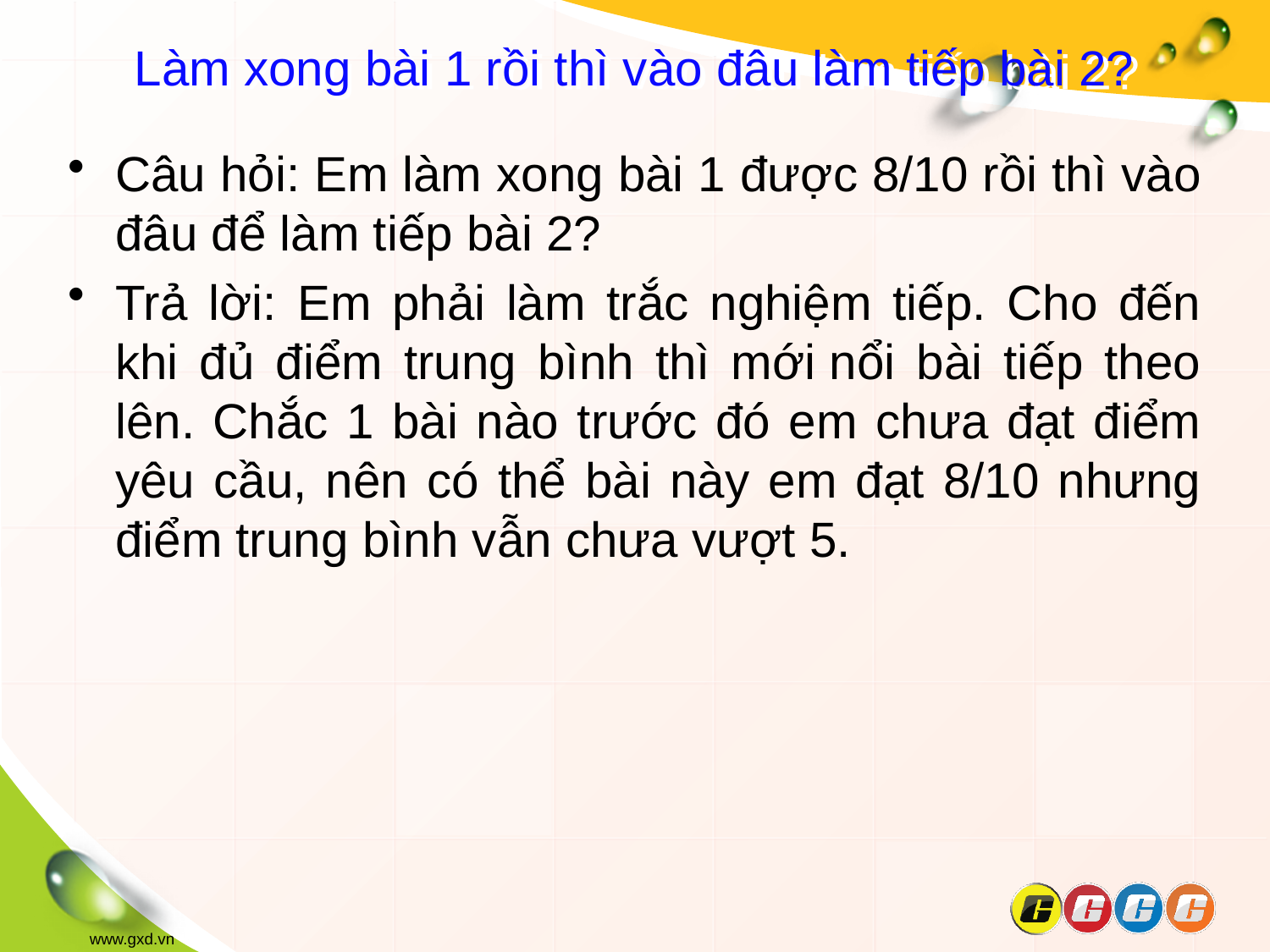

# Làm xong bài 1 rồi thì vào đâu làm tiếp bài 2?
Câu hỏi: Em làm xong bài 1 được 8/10 rồi thì vào đâu để làm tiếp bài 2?
Trả lời: Em phải làm trắc nghiệm tiếp. Cho đến khi đủ điểm trung bình thì mới nổi bài tiếp theo lên. Chắc 1 bài nào trước đó em chưa đạt điểm yêu cầu, nên có thể bài này em đạt 8/10 nhưng điểm trung bình vẫn chưa vượt 5.